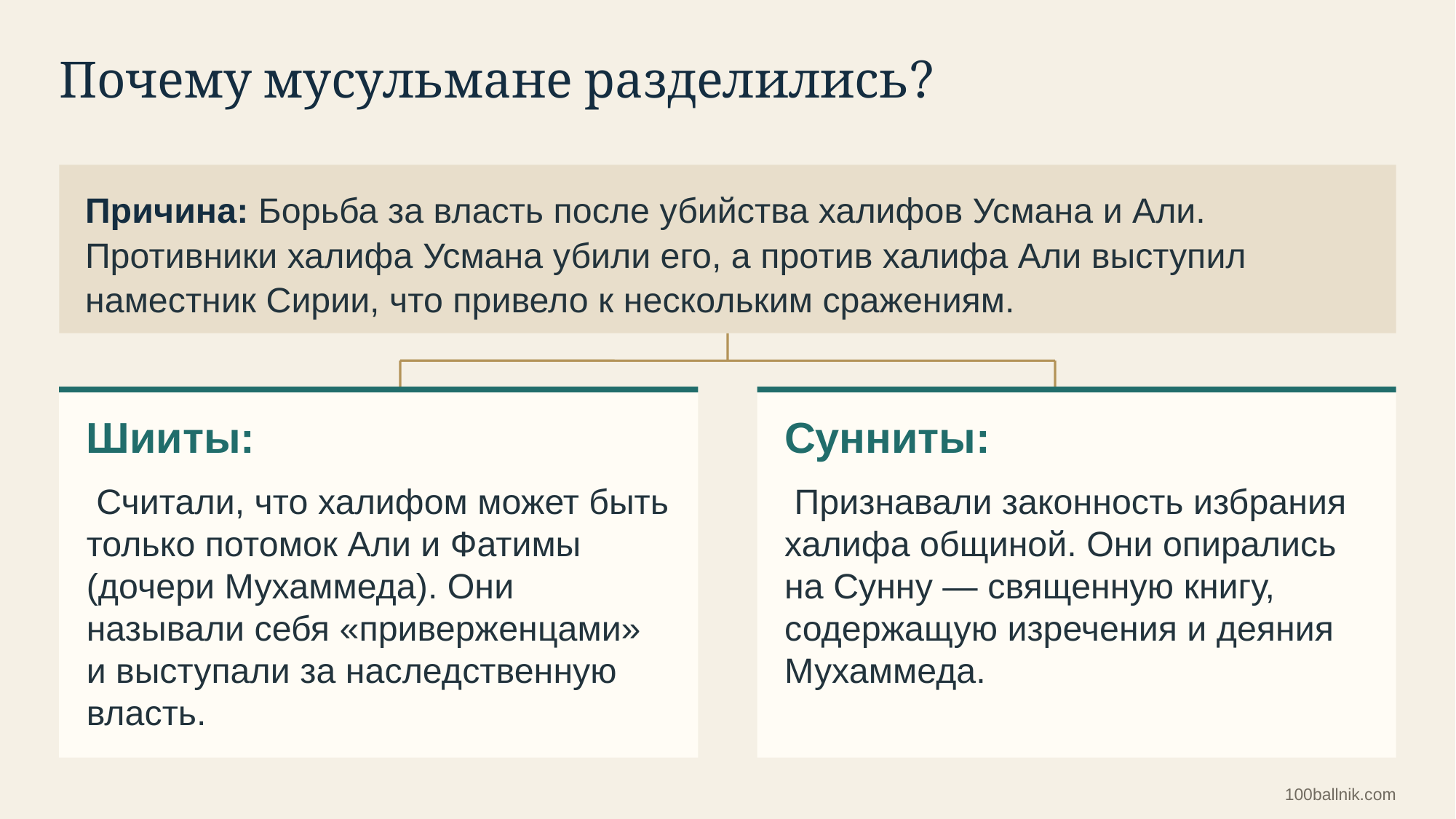

Почему мусульмане разделились?

Причина: Борьба за власть после убийства халифов Усмана и Али. Противники халифа Усмана убили его, а против халифа Али выступил наместник Сирии, что привело к нескольким сражениям.

Шииты:
Сунниты:
 Считали, что халифом может быть только потомок Али и Фатимы (дочери Мухаммеда). Они называли себя «приверженцами» и выступали за наследственную власть.
 Признавали законность избрания халифа общиной. Они опирались на Сунну — священную книгу, содержащую изречения и деяния Мухаммеда.
100ballnik.com